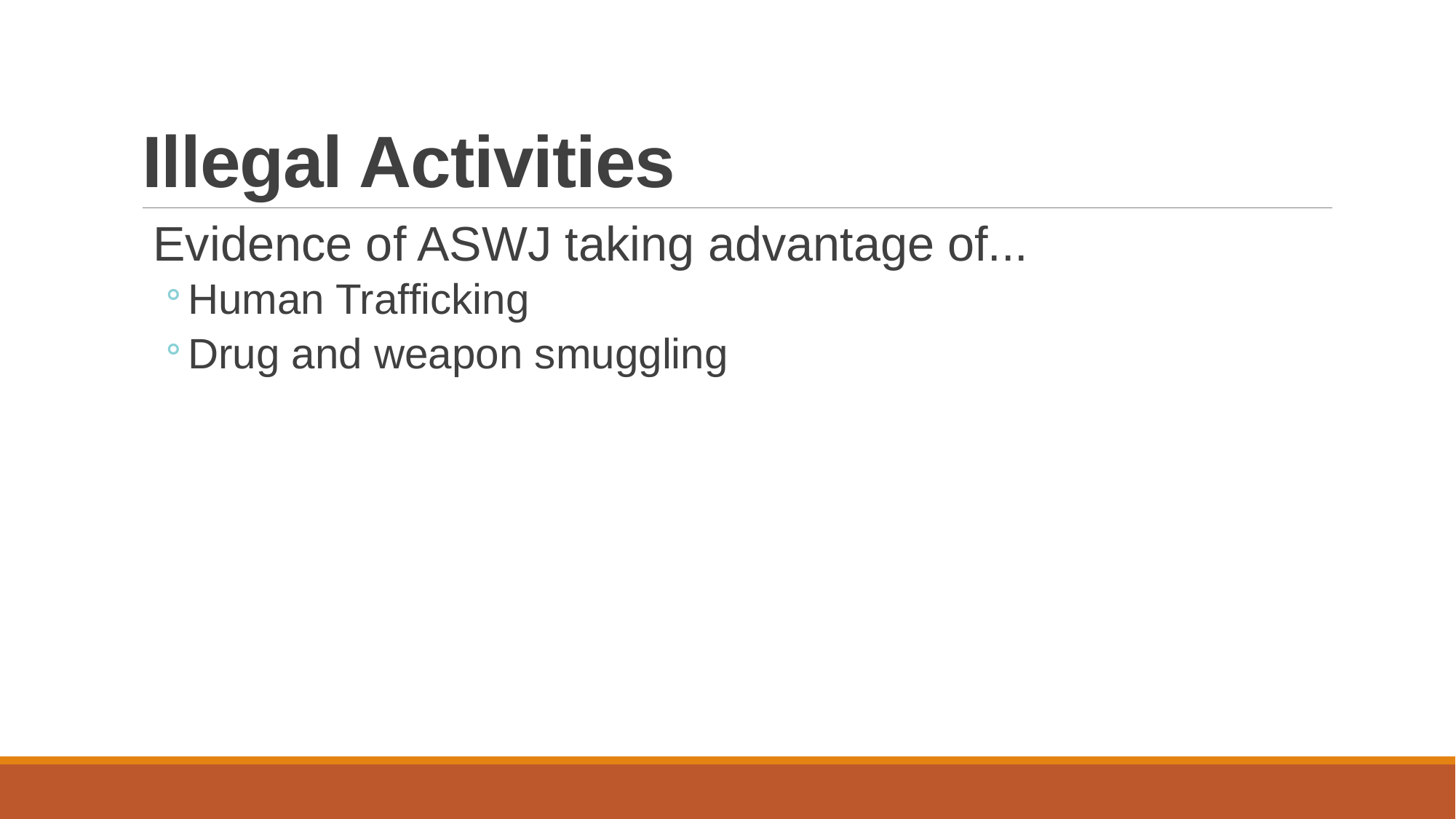

# Illegal Activities
Evidence of ASWJ taking advantage of...
Human Trafficking
Drug and weapon smuggling